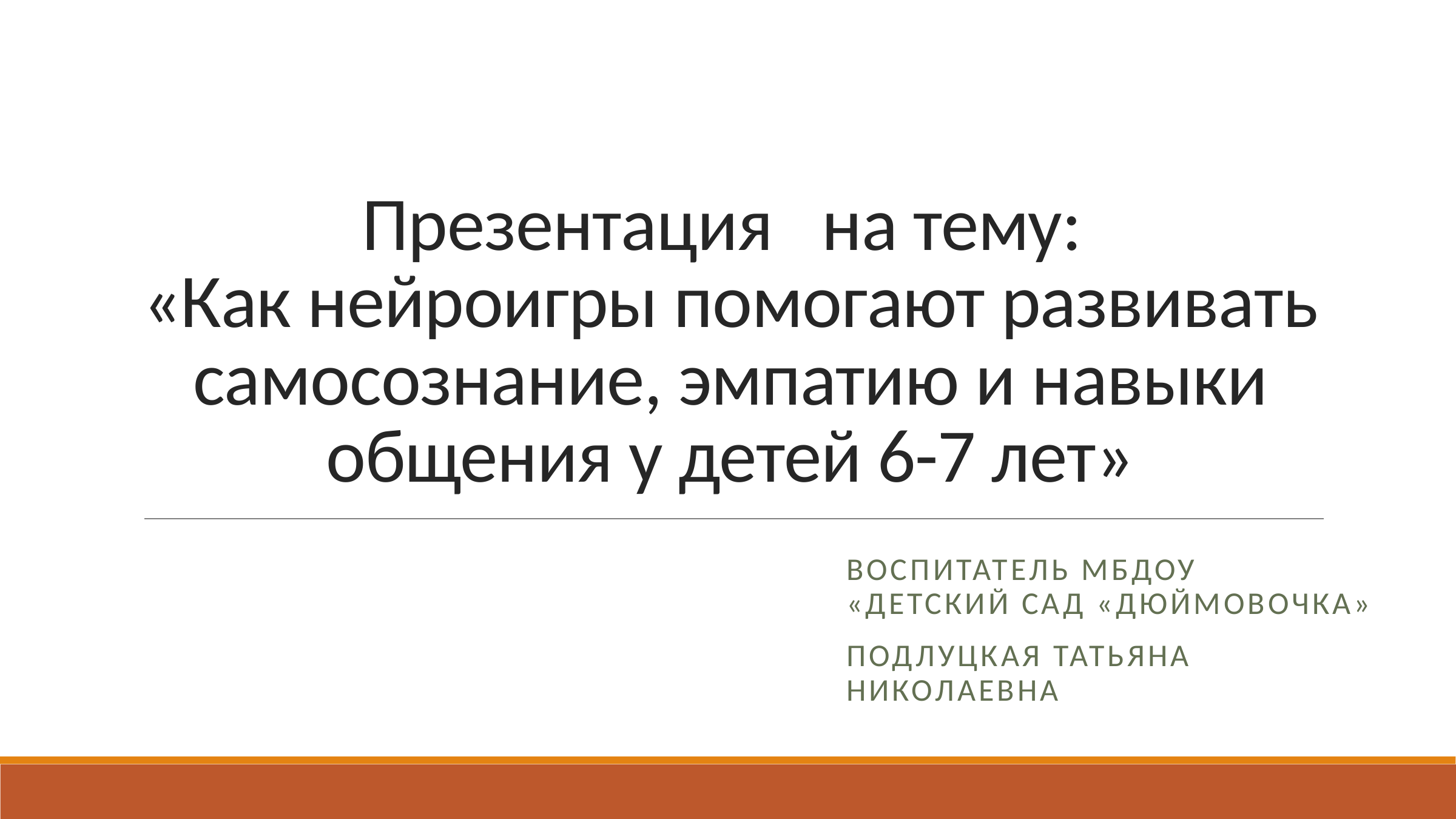

# Презентация   на тему: «Как нейроигры помогают развивать самосознание, эмпатию и навыки общения у детей 6-7 лет»
Воспитатель МБДОУ «детский сад «Дюймовочка»
Подлуцкая Татьяна Николаевна